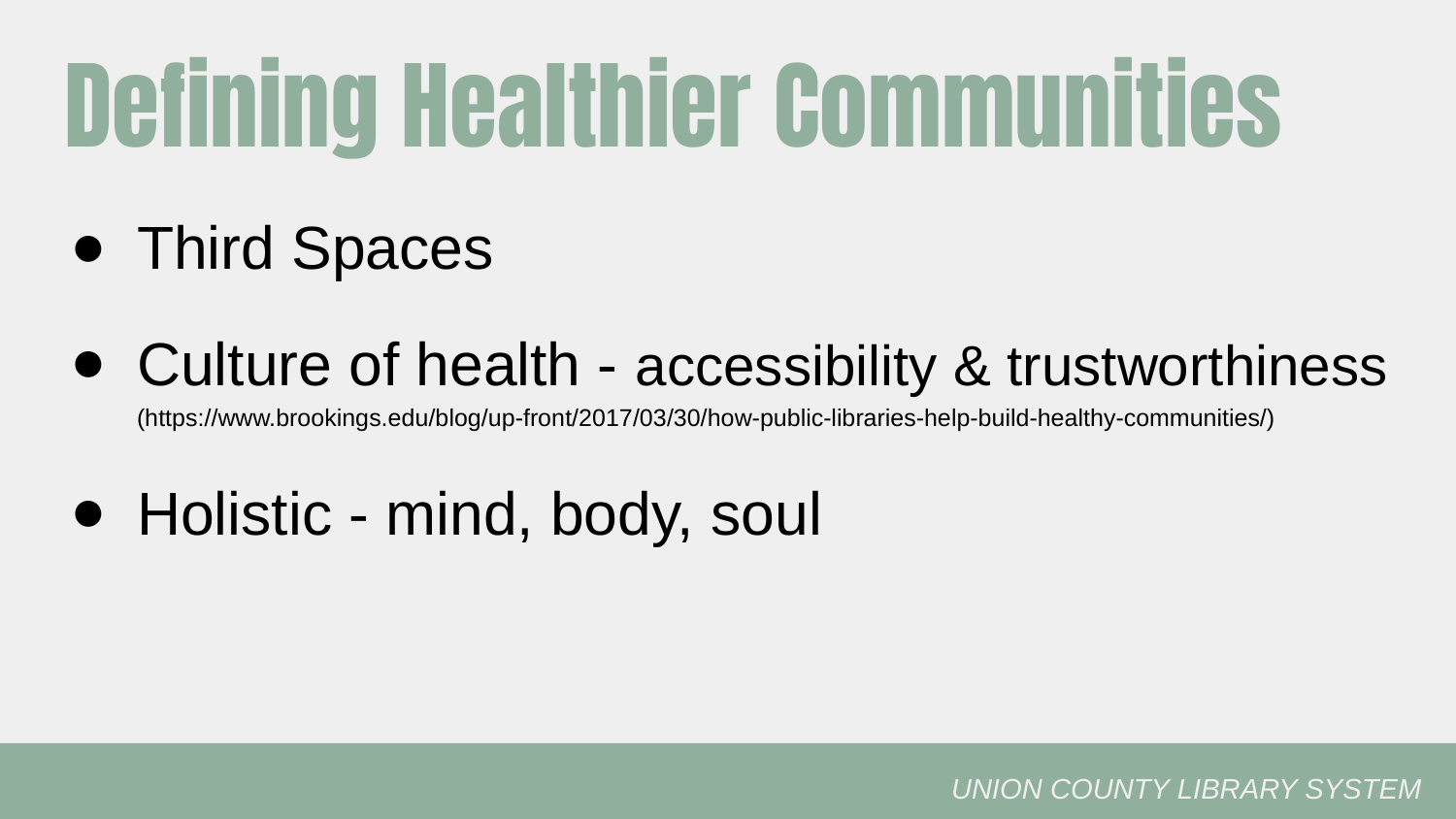

# Defining Healthier Communities
Third Spaces
Culture of health - accessibility & trustworthiness (https://www.brookings.edu/blog/up-front/2017/03/30/how-public-libraries-help-build-healthy-communities/)
Holistic - mind, body, soul